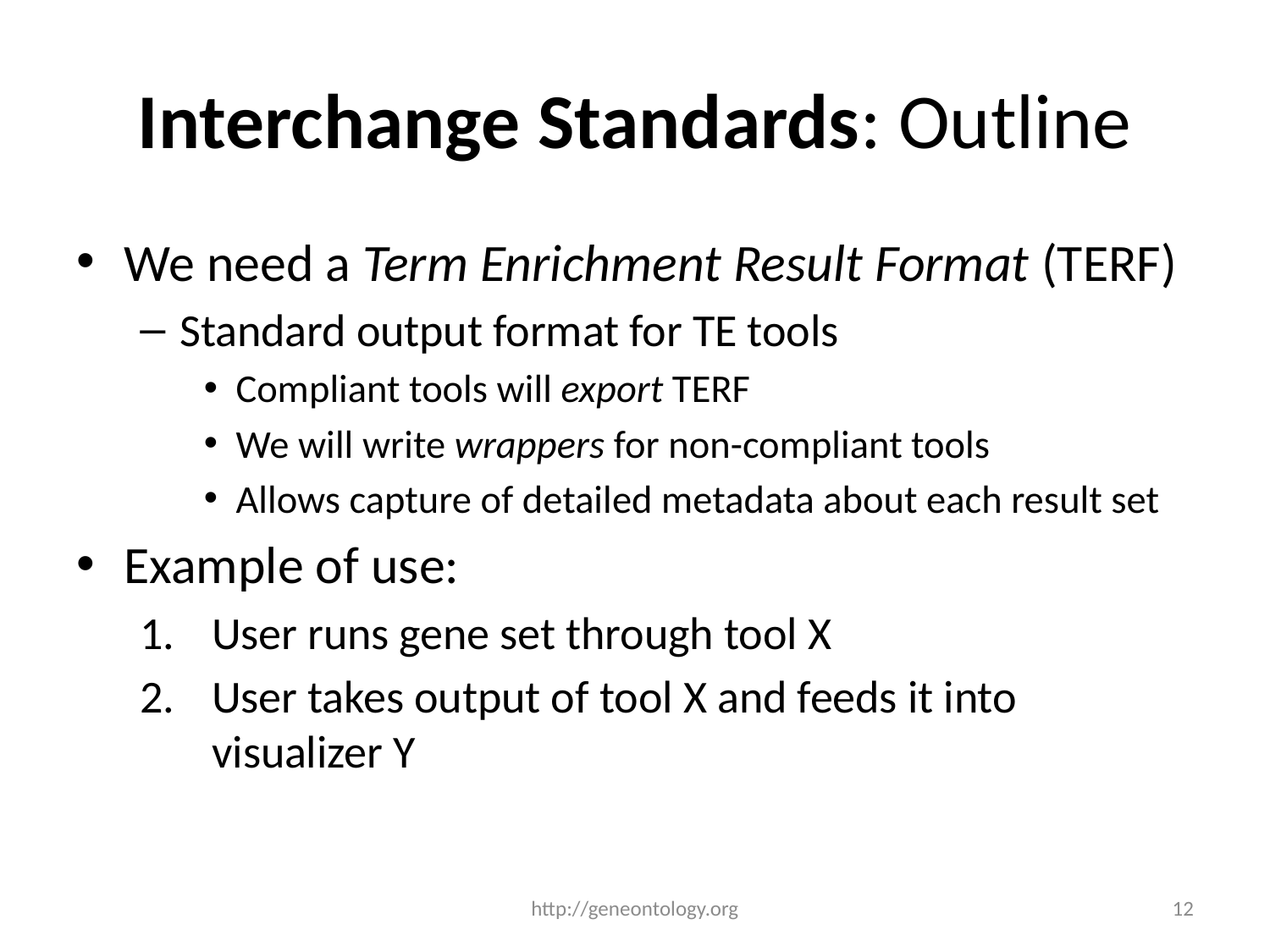

# Interchange Standards: Outline
We need a Term Enrichment Result Format (TERF)
Standard output format for TE tools
Compliant tools will export TERF
We will write wrappers for non-compliant tools
Allows capture of detailed metadata about each result set
Example of use:
User runs gene set through tool X
User takes output of tool X and feeds it into visualizer Y
http://geneontology.org
12